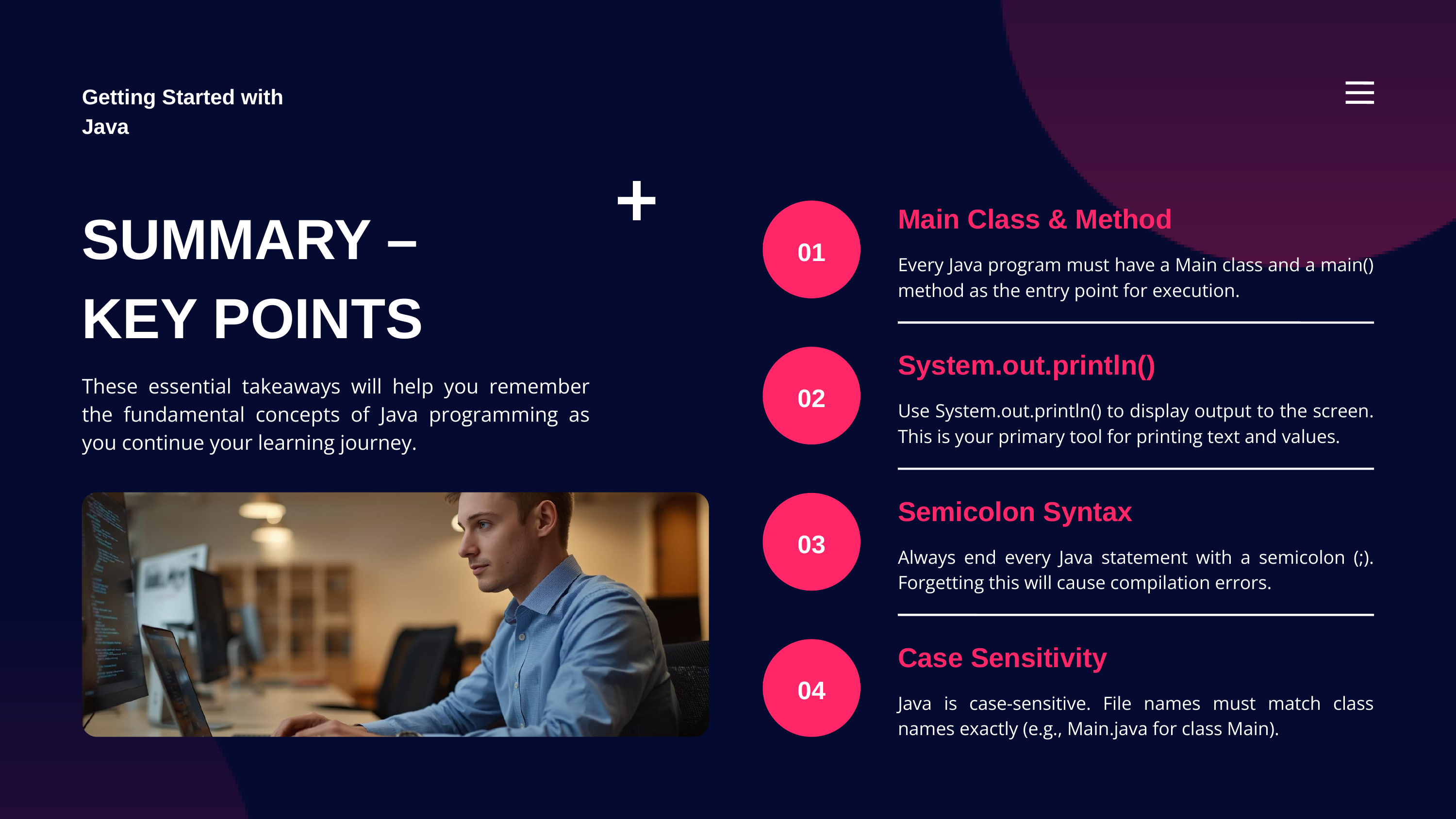

Getting Started with Java

SUMMARY – KEY POINTS
Main Class & Method

01
Every Java program must have a Main class and a main() method as the entry point for execution.

System.out.println()

These essential takeaways will help you remember the fundamental concepts of Java programming as you continue your learning journey.
02
Use System.out.println() to display output to the screen. This is your primary tool for printing text and values.

Semicolon Syntax

03
Always end every Java statement with a semicolon (;). Forgetting this will cause compilation errors.

Case Sensitivity

04
Java is case-sensitive. File names must match class names exactly (e.g., Main.java for class Main).